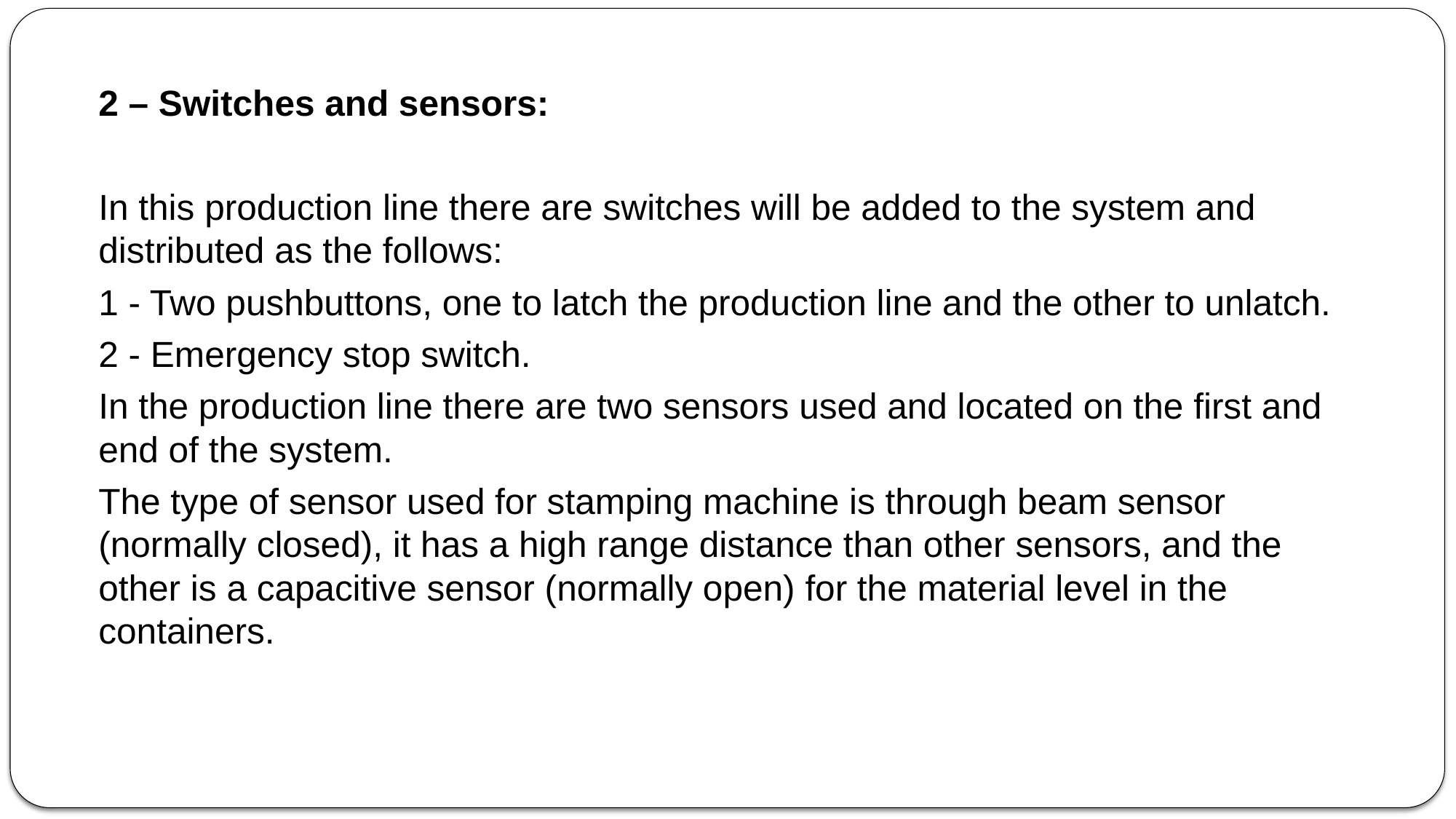

2 – Switches and sensors:

In this production line there are switches will be added to the system and distributed as the follows:
1 - Two pushbuttons, one to latch the production line and the other to unlatch.
2 - Emergency stop switch.
In the production line there are two sensors used and located on the first and end of the system.
The type of sensor used for stamping machine is through beam sensor (normally closed), it has a high range distance than other sensors, and the other is a capacitive sensor (normally open) for the material level in the containers.